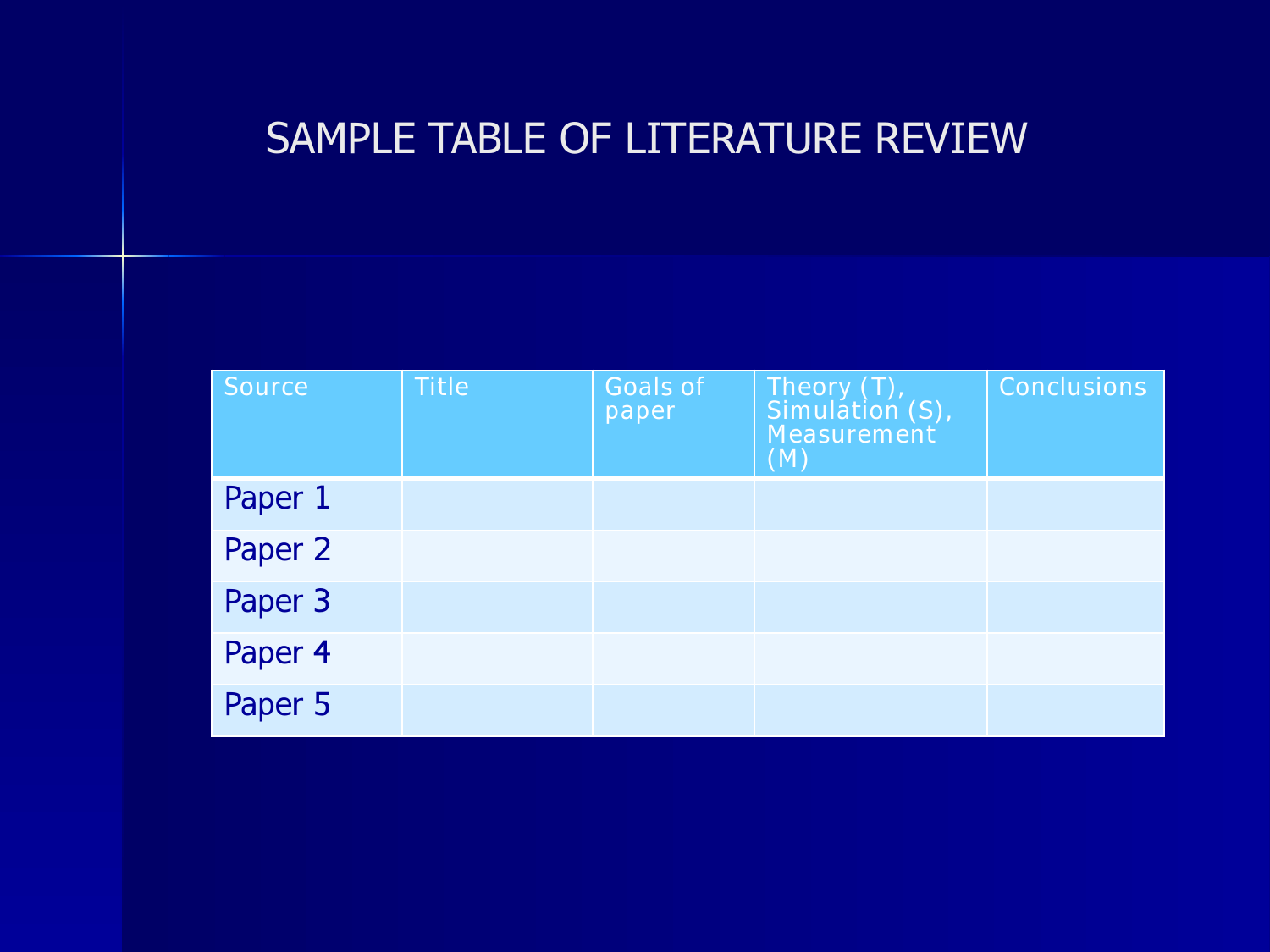

# SAMPLE TABLE OF LITERATURE REVIEW
| Source | Title | Goals of paper | Theory (T), Simulation (S), Measurement (M) | Conclusions |
| --- | --- | --- | --- | --- |
| Paper 1 |  |  |  |  |
| Paper 2 |  |  |  |  |
| Paper 3 |  |  |  |  |
| Paper 4 |  |  |  |  |
| Paper 5 |  |  |  |  |